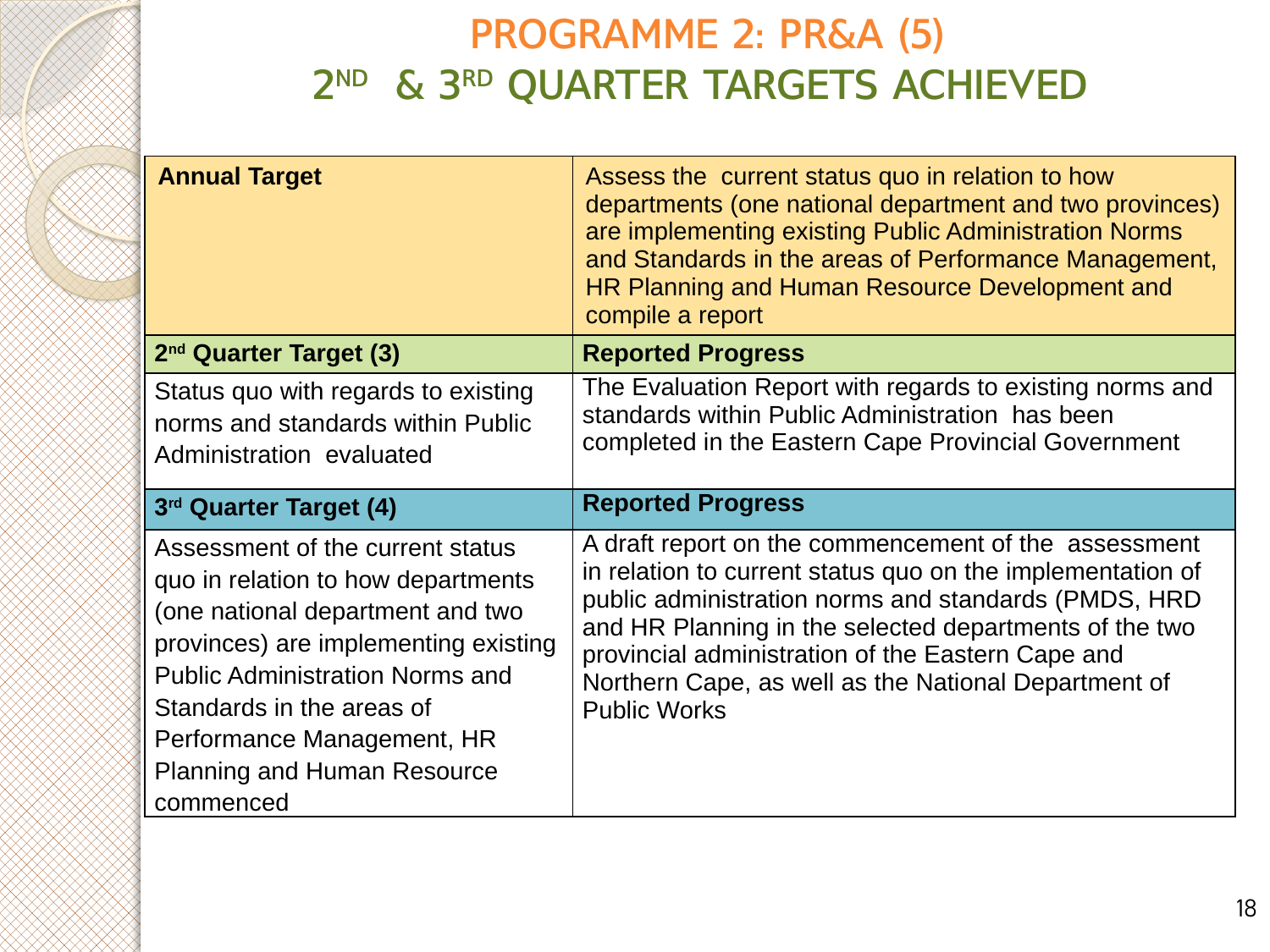

PROGRAMME 2: PR&A (5)
2ND  & 3RD QUARTER TARGETS ACHIEVED
| Annual Target | Assess the current status quo in relation to how departments (one national department and two provinces) are implementing existing Public Administration Norms and Standards in the areas of Performance Management, HR Planning and Human Resource Development and compile a report |
| --- | --- |
| 2nd Quarter Target (3) | Reported Progress |
| Status quo with regards to existing norms and standards within Public Administration evaluated | The Evaluation Report with regards to existing norms and standards within Public Administration has been completed in the Eastern Cape Provincial Government |
| 3rd Quarter Target (4) | Reported Progress |
| Assessment of the current status quo in relation to how departments (one national department and two provinces) are implementing existing Public Administration Norms and Standards in the areas of Performance Management, HR Planning and Human Resource commenced | A draft report on the commencement of the assessment in relation to current status quo on the implementation of public administration norms and standards (PMDS, HRD and HR Planning in the selected departments of the two provincial administration of the Eastern Cape and Northern Cape, as well as the National Department of Public Works |
18